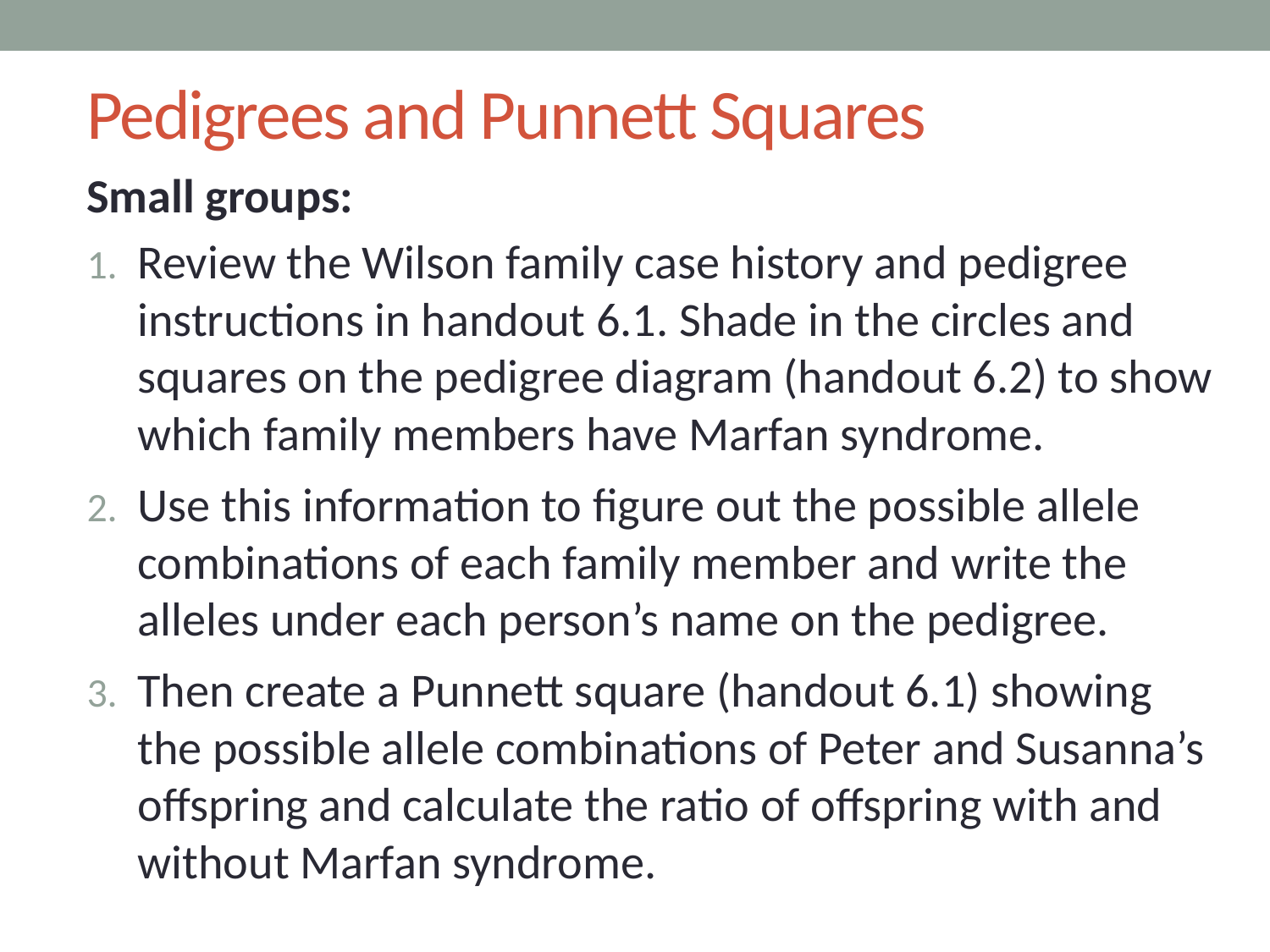

# Pedigrees and Punnett Squares
Small groups:
Review the Wilson family case history and pedigree instructions in handout 6.1. Shade in the circles and squares on the pedigree diagram (handout 6.2) to show which family members have Marfan syndrome.
Use this information to figure out the possible allele combinations of each family member and write the alleles under each person’s name on the pedigree.
Then create a Punnett square (handout 6.1) showing the possible allele combinations of Peter and Susanna’s offspring and calculate the ratio of offspring with and without Marfan syndrome.